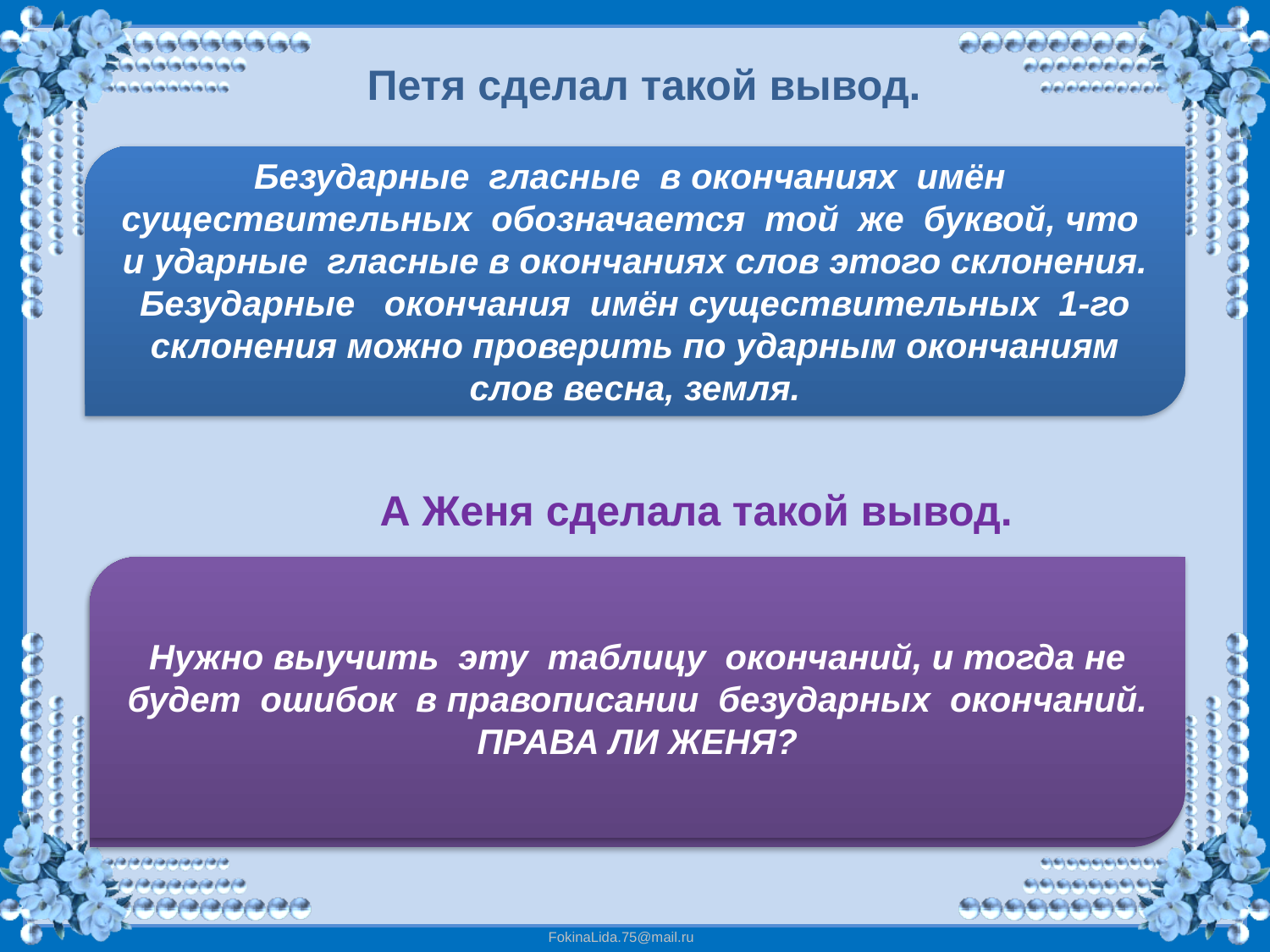

Петя сделал такой вывод.
Безударные  гласные  в окончаниях  имён  существительных  обозначается  той  же  буквой, что  и ударные  гласные в окончаниях слов этого склонения. Безударные   окончания  имён существительных  1-го склонения можно проверить по ударным окончаниям слов весна, земля.
А Женя сделала такой вывод.
Имена существительные 1-го склонения  имеют следующие окочания:
И.п. –а, -я
Р.п. –ы, -и
Д.п. -е
Нужно выучить  эту  таблицу  окончаний, и тогда не будет  ошибок  в правописании  безударных  окончаний.
ПРАВА ЛИ ЖЕНЯ?
В.п. – у, -ю
Т.п. – ой, -ей
П.п. - е